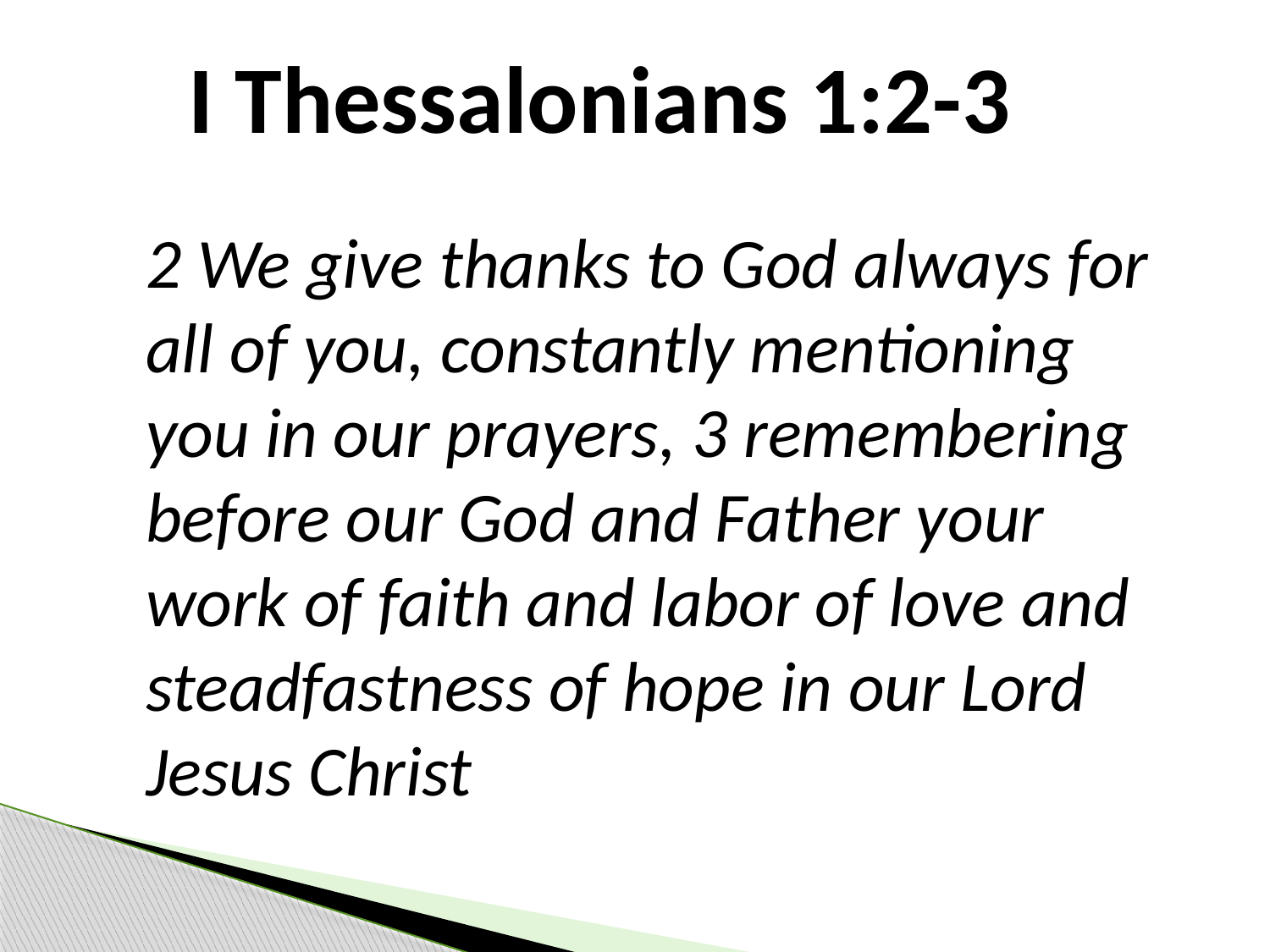

I Thessalonians 1:2-3
2 We give thanks to God always for all of you, constantly mentioning you in our prayers, 3 remembering before our God and Father your work of faith and labor of love and steadfastness of hope in our Lord Jesus Christ